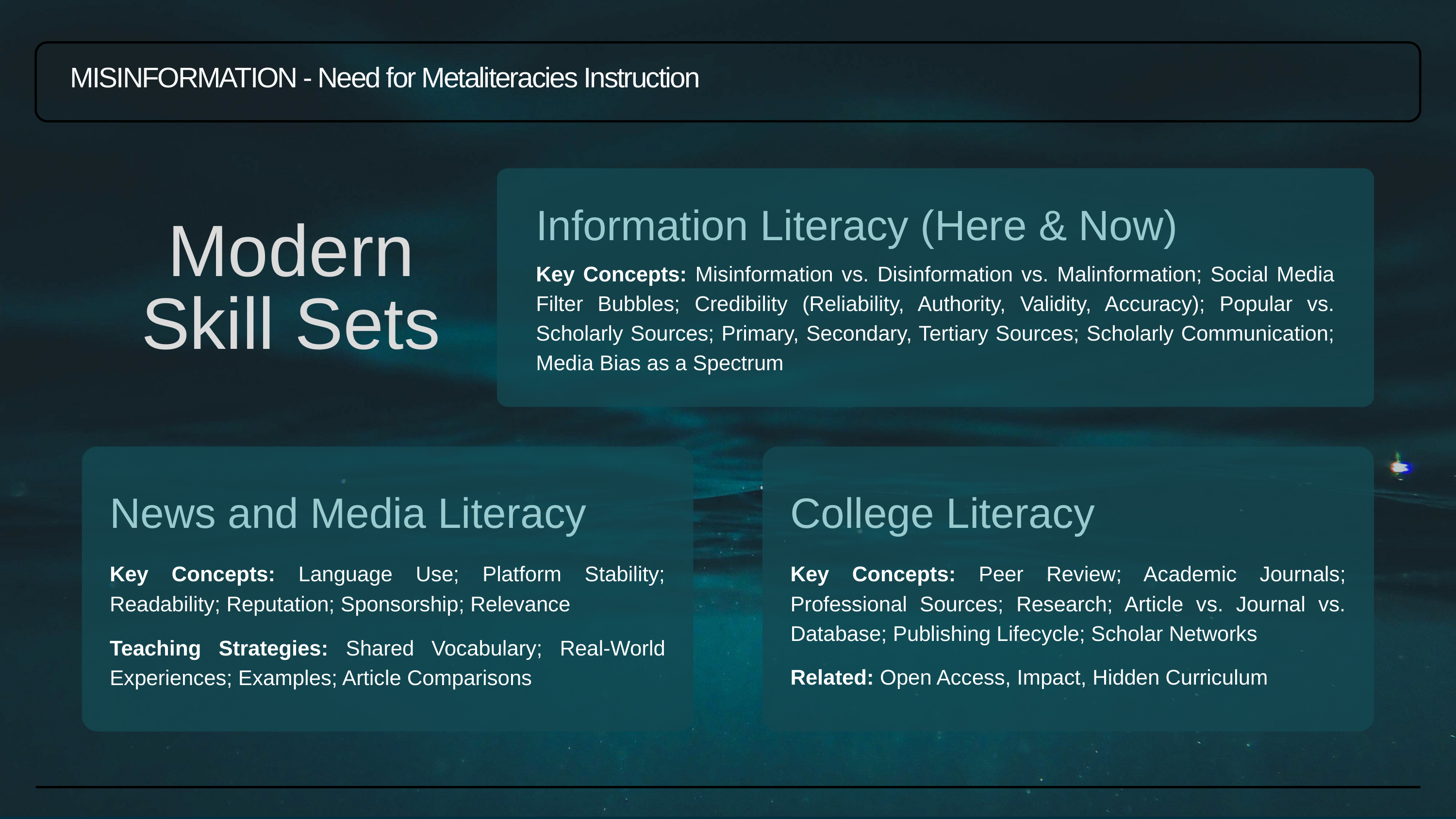

MISINFORMATION - Need for Metaliteracies Instruction

Information Literacy (Here & Now)
Key Concepts: Misinformation vs. Disinformation vs. Malinformation; Social Media Filter Bubbles; Credibility (Reliability, Authority, Validity, Accuracy); Popular vs. Scholarly Sources; Primary, Secondary, Tertiary Sources; Scholarly Communication; Media Bias as a Spectrum
Modern Skill Sets

News and Media Literacy
Key Concepts: Language Use; Platform Stability; Readability; Reputation; Sponsorship; Relevance
Teaching Strategies: Shared Vocabulary; Real-World Experiences; Examples; Article Comparisons
College Literacy
Key Concepts: Peer Review; Academic Journals; Professional Sources; Research; Article vs. Journal vs. Database; Publishing Lifecycle; Scholar Networks
Related: Open Access, Impact, Hidden Curriculum